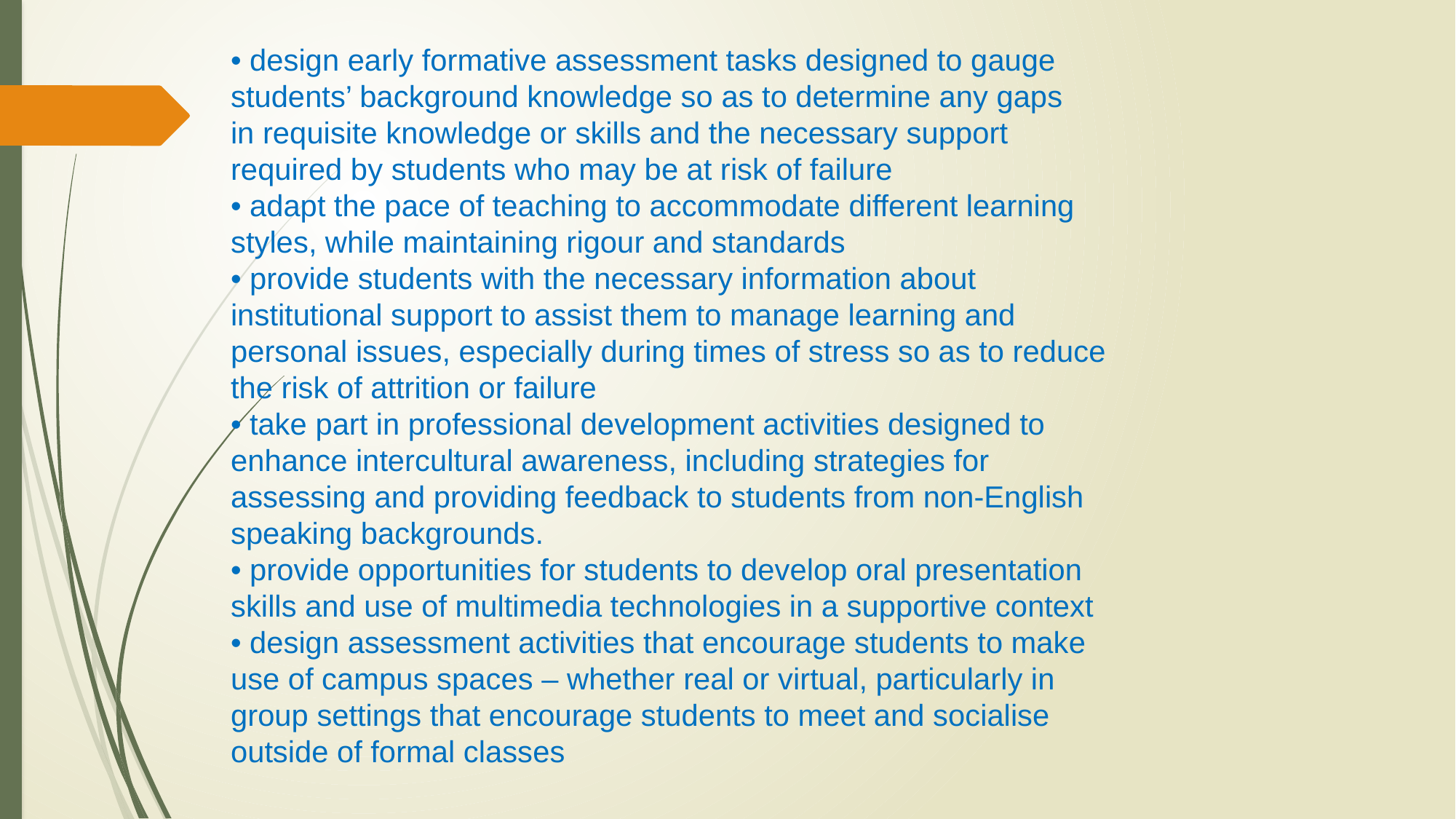

• design early formative assessment tasks designed to gauge
students’ background knowledge so as to determine any gaps
in requisite knowledge or skills and the necessary support
required by students who may be at risk of failure
• adapt the pace of teaching to accommodate different learning
styles, while maintaining rigour and standards
• provide students with the necessary information about
institutional support to assist them to manage learning and
personal issues, especially during times of stress so as to reduce
the risk of attrition or failure
• take part in professional development activities designed to
enhance intercultural awareness, including strategies for
assessing and providing feedback to students from non-English
speaking backgrounds.
• provide opportunities for students to develop oral presentation
skills and use of multimedia technologies in a supportive context
• design assessment activities that encourage students to make
use of campus spaces – whether real or virtual, particularly in
group settings that encourage students to meet and socialise
outside of formal classes